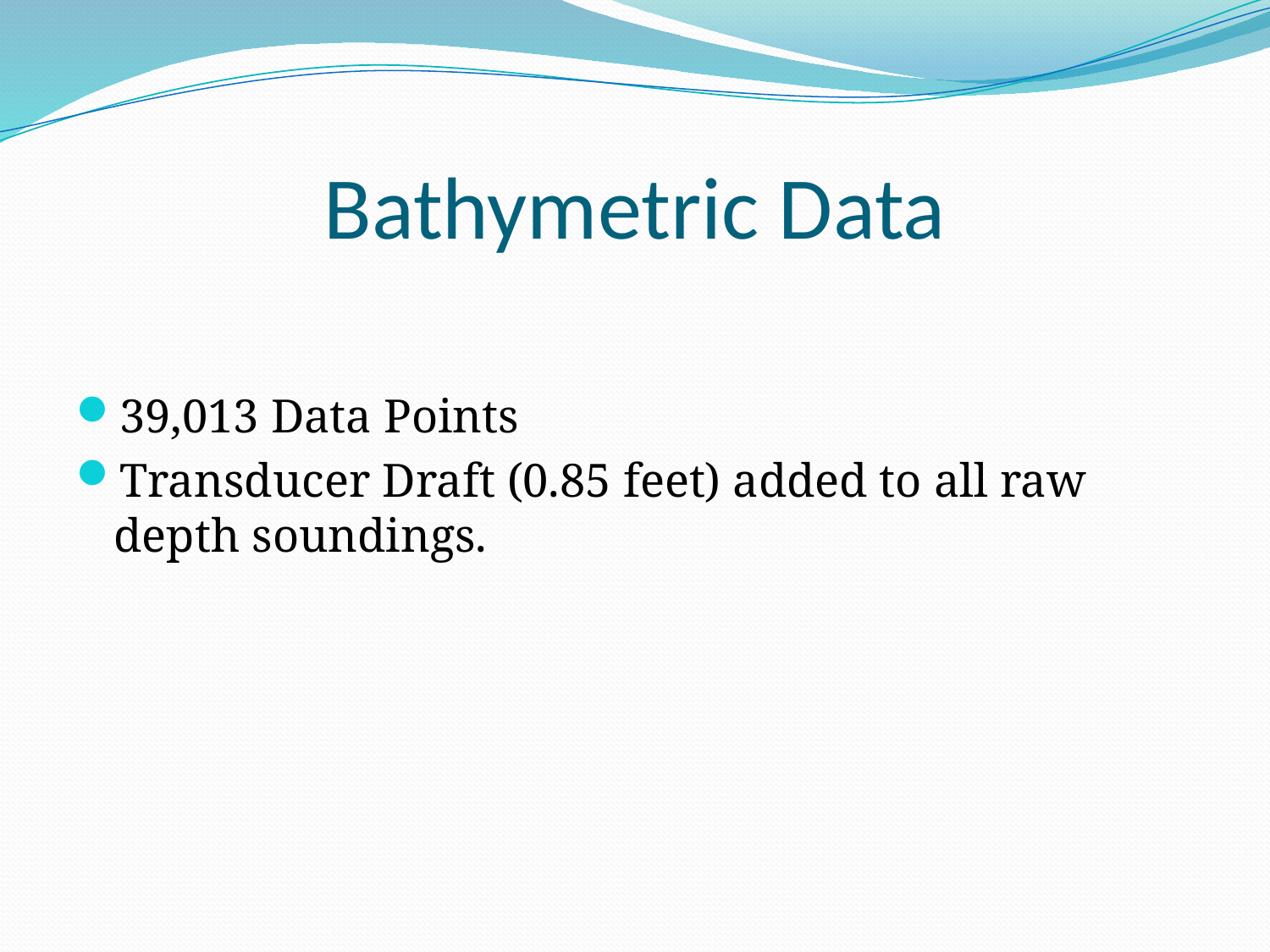

# Bathymetric Data
39,013 Data Points
Transducer Draft (0.85 feet) added to all raw depth soundings.